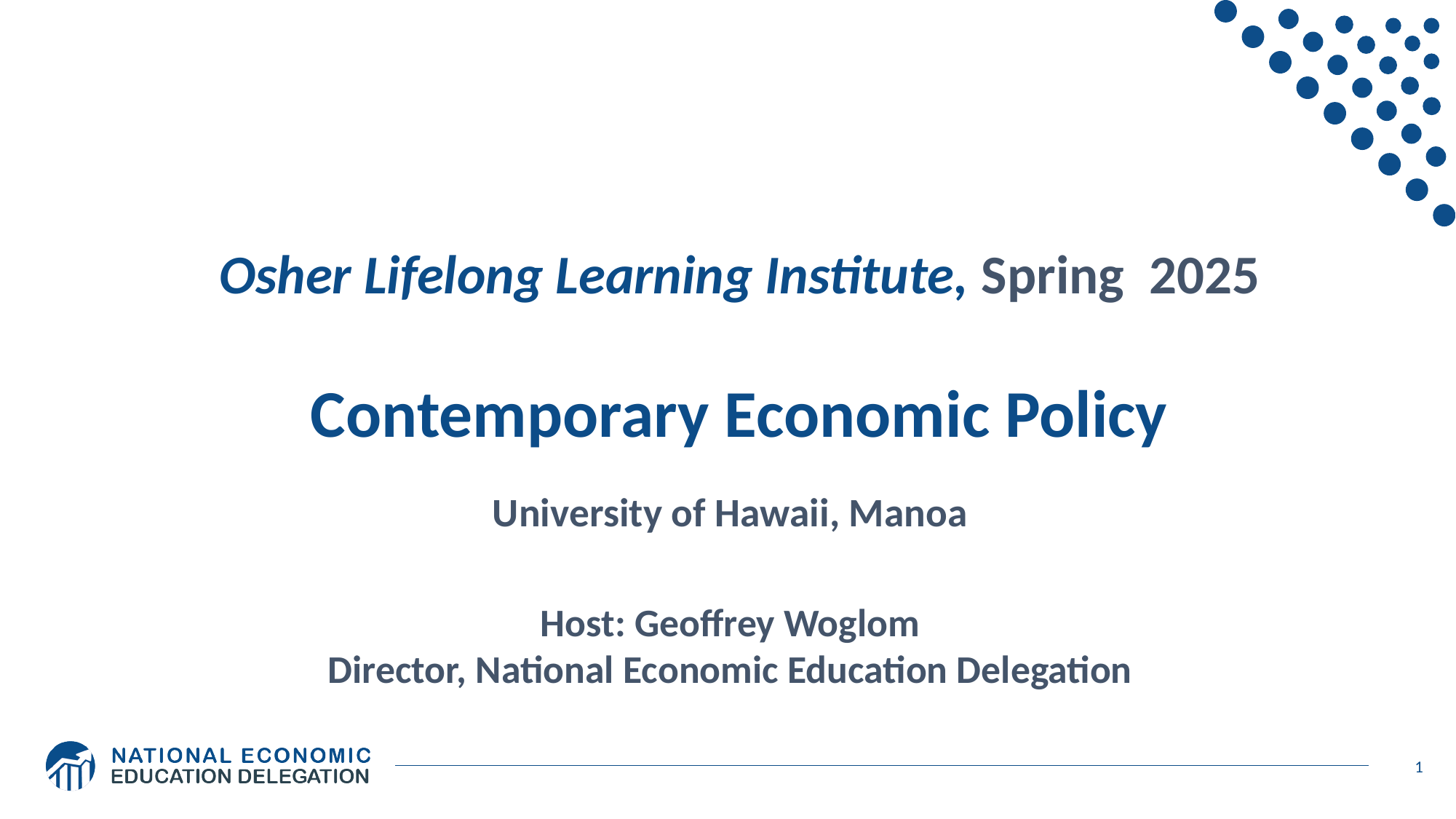

Osher Lifelong Learning Institute, Spring  2025

Contemporary Economic Policy
University of Hawaii, Manoa

Host: Geoffrey Woglom
Director, National Economic Education Delegation
1